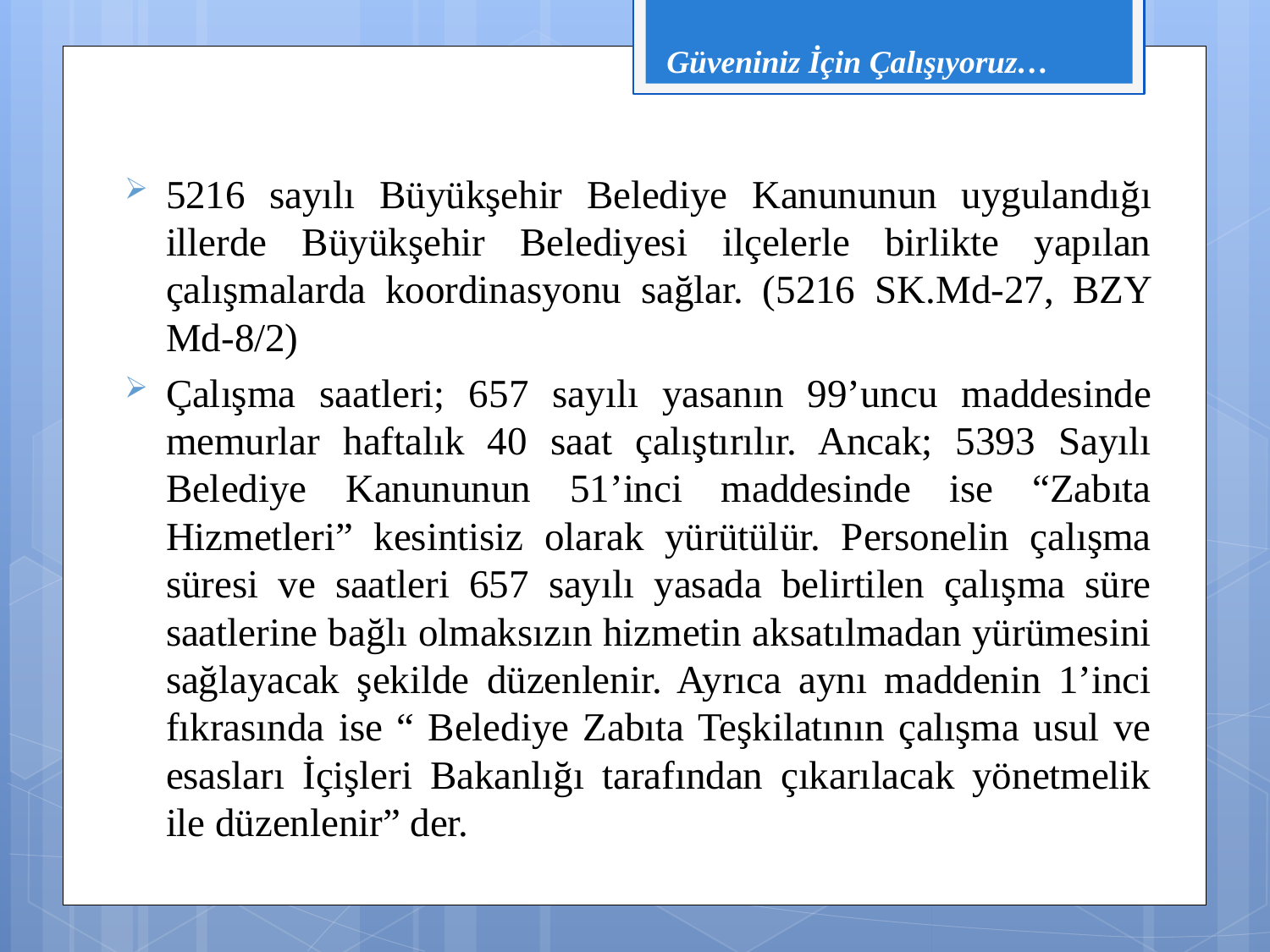

# Güveniniz İçin Çalışıyoruz…

5216 sayılı Büyükşehir Belediye Kanununun uygulandığı illerde Büyükşehir Belediyesi ilçelerle birlikte yapılan çalışmalarda koordinasyonu sağlar. (5216 SK.Md-27, BZY Md-8/2)
Çalışma saatleri; 657 sayılı yasanın 99’uncu maddesinde memurlar haftalık 40 saat çalıştırılır. Ancak; 5393 Sayılı Belediye Kanununun 51’inci maddesinde ise “Zabıta Hizmetleri” kesintisiz olarak yürütülür. Personelin çalışma süresi ve saatleri 657 sayılı yasada belirtilen çalışma süre saatlerine bağlı olmaksızın hizmetin aksatılmadan yürümesini sağlayacak şekilde düzenlenir. Ayrıca aynı maddenin 1’inci fıkrasında ise “ Belediye Zabıta Teşkilatının çalışma usul ve esasları İçişleri Bakanlığı tarafından çıkarılacak yönetmelik ile düzenlenir” der.